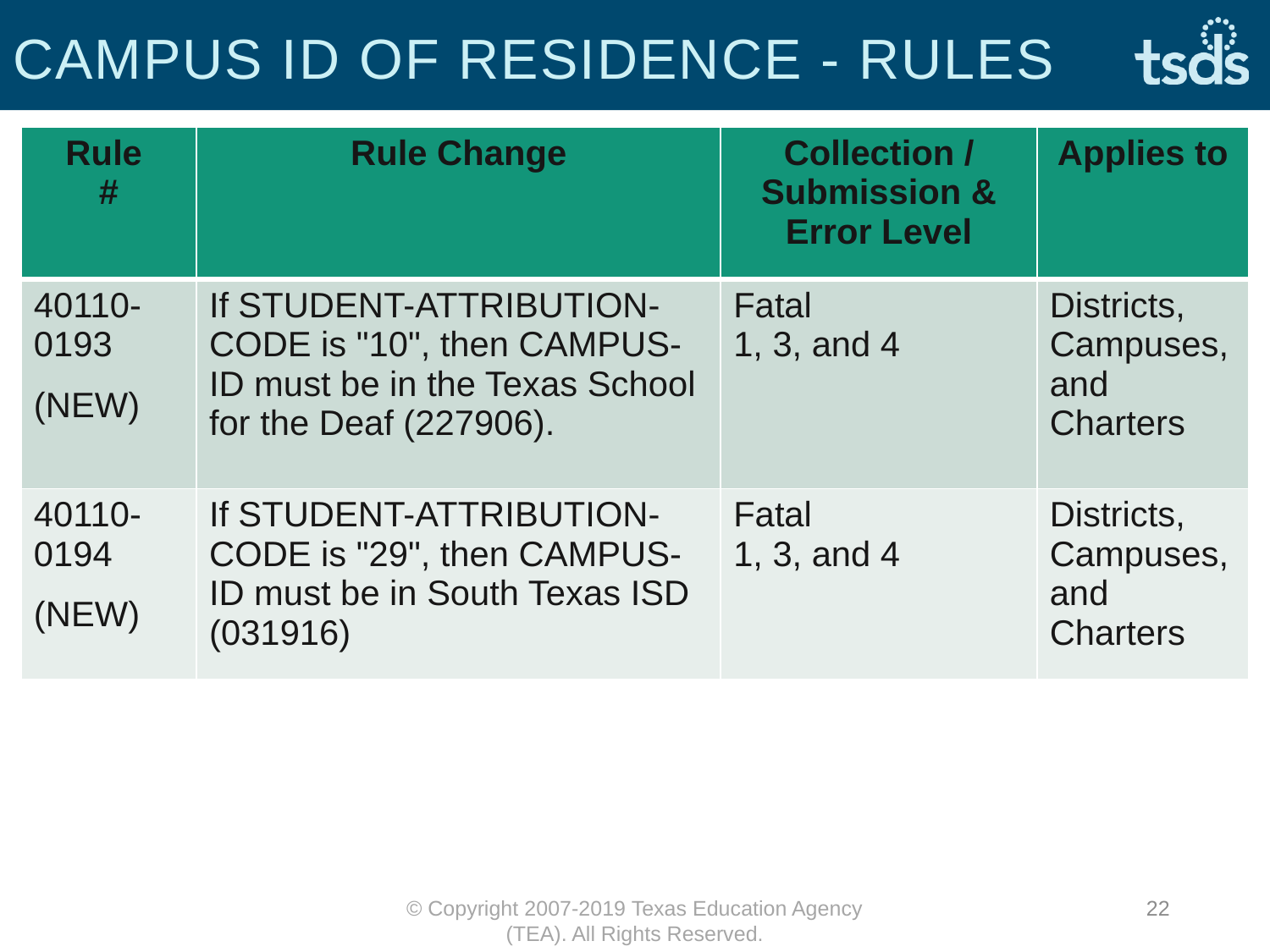

# campus id of residence - Rules
| Rule # | Rule Change | Collection / Submission & Error Level | Applies to |
| --- | --- | --- | --- |
| 40110-0193 (NEW) | If STUDENT-ATTRIBUTION-CODE is "10", then CAMPUS-ID must be in the Texas School for the Deaf (227906). | Fatal 1, 3, and 4 | Districts, Campuses, and Charters |
| 40110-0194 (NEW) | If STUDENT-ATTRIBUTION-CODE is "29", then CAMPUS-ID must be in South Texas ISD (031916) | Fatal 1, 3, and 4 | Districts, Campuses, and Charters |
22